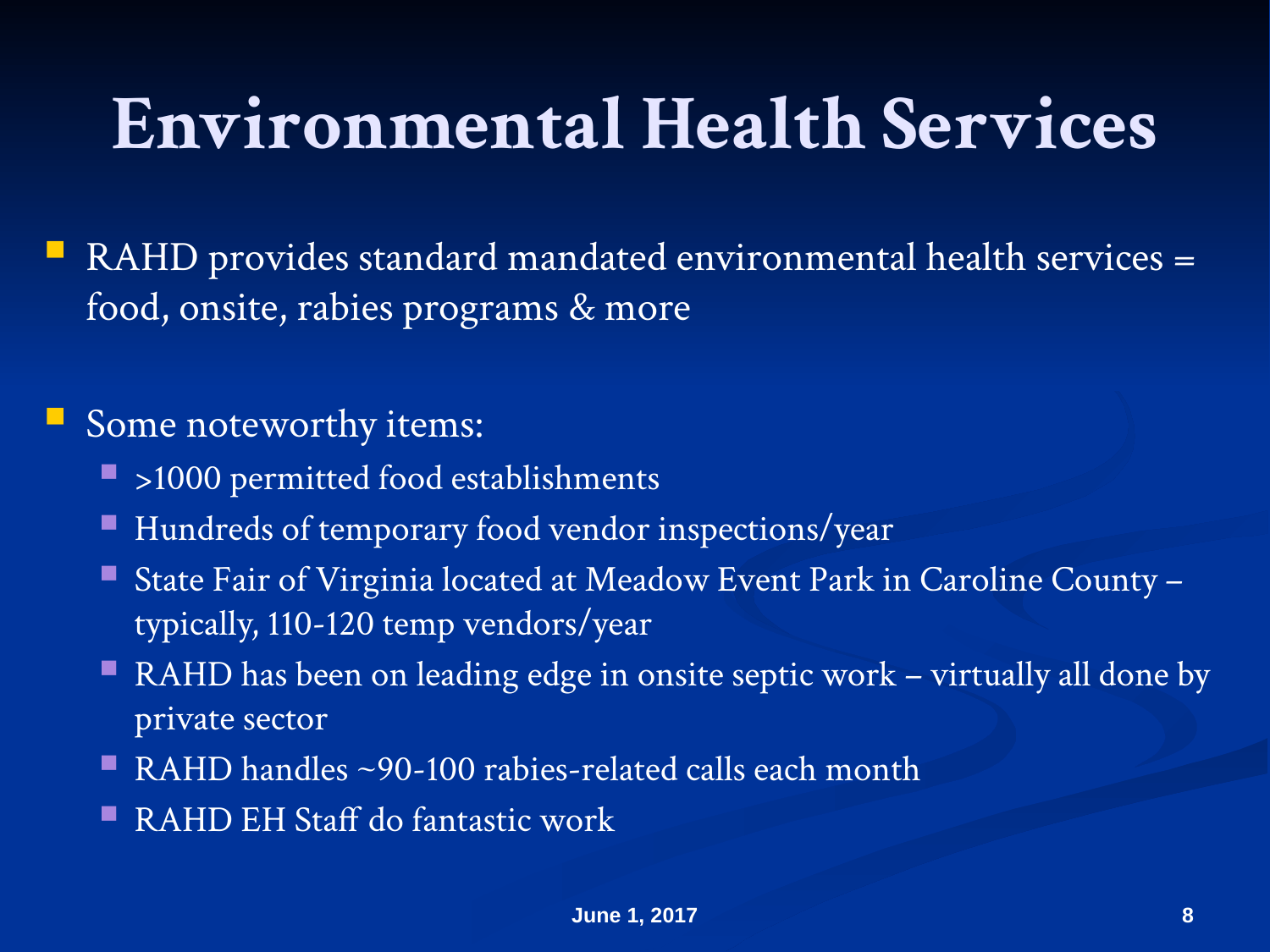

# Environmental Health Services
RAHD provides standard mandated environmental health services = food, onsite, rabies programs & more

Some noteworthy items:
>1000 permitted food establishments
Hundreds of temporary food vendor inspections/year
State Fair of Virginia located at Meadow Event Park in Caroline County – typically, 110-120 temp vendors/year
RAHD has been on leading edge in onsite septic work – virtually all done by private sector
RAHD handles ~90-100 rabies-related calls each month
RAHD EH Staff do fantastic work

June 1, 2017
8